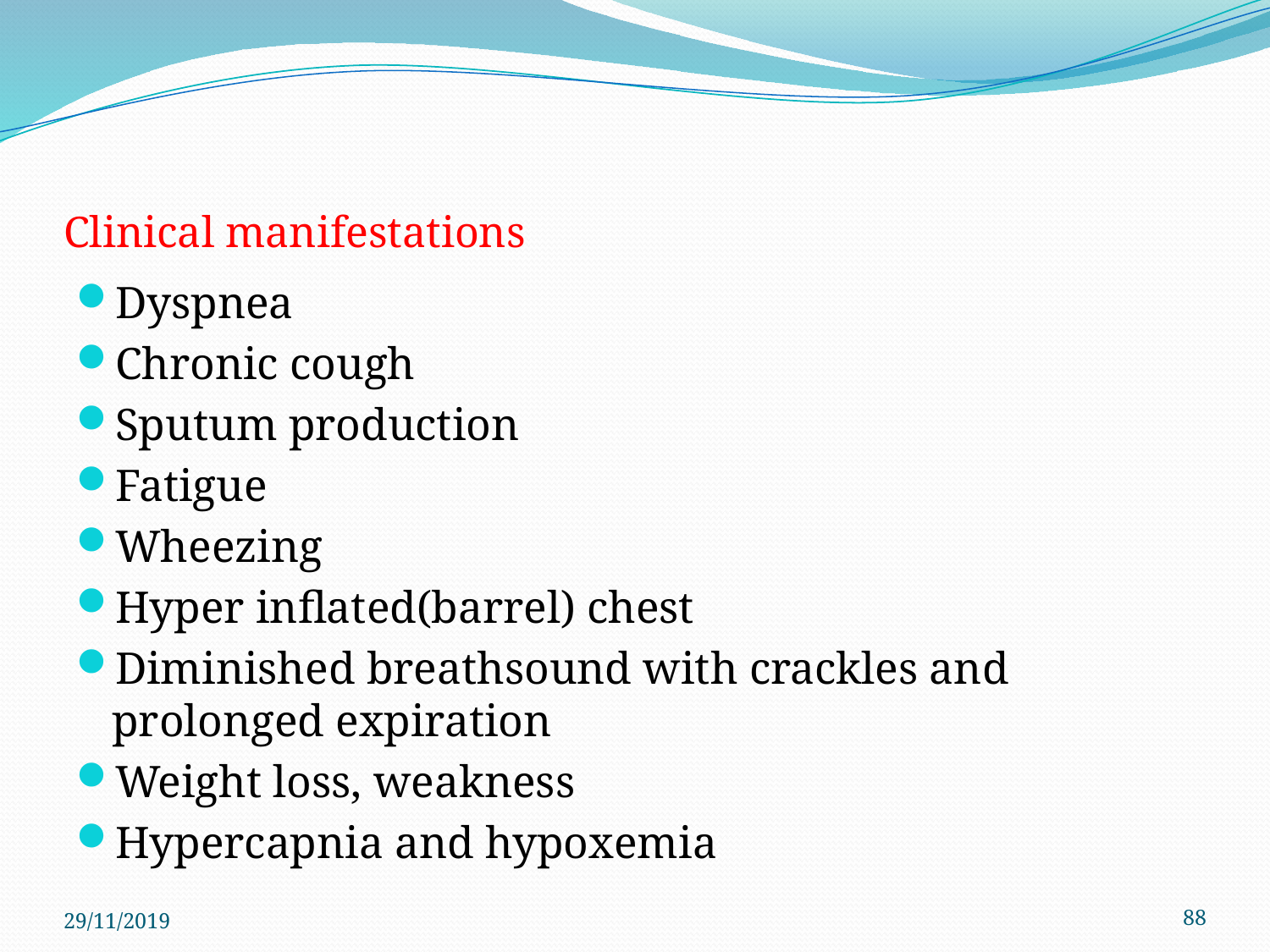

# Clinical manifestations
Dyspnea
Chronic cough
Sputum production
Fatigue
Wheezing
Hyper inflated(barrel) chest
Diminished breathsound with crackles and prolonged expiration
Weight loss, weakness
Hypercapnia and hypoxemia
29/11/2019
88